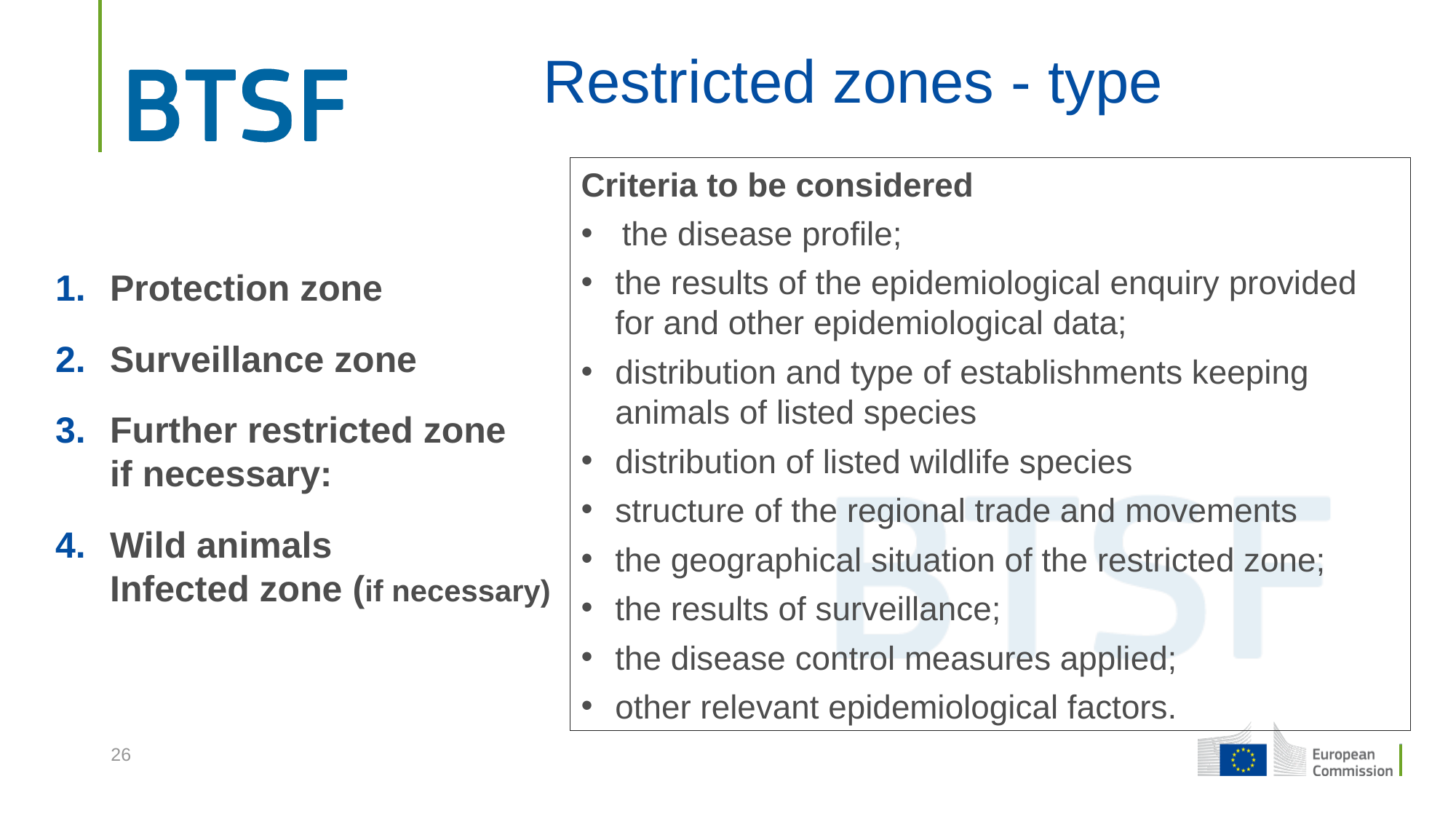

# Restricted zones - type
Criteria to be considered
the disease profile;
the results of the epidemiological enquiry provided for and other epidemiological data;
distribution and type of establishments keeping animals of listed species
distribution of listed wildlife species
structure of the regional trade and movements
the geographical situation of the restricted zone;
the results of surveillance;
the disease control measures applied;
other relevant epidemiological factors.
Protection zone
Surveillance zone
Further restricted zone
if necessary:
Wild animals
Infected zone (if necessary)

26